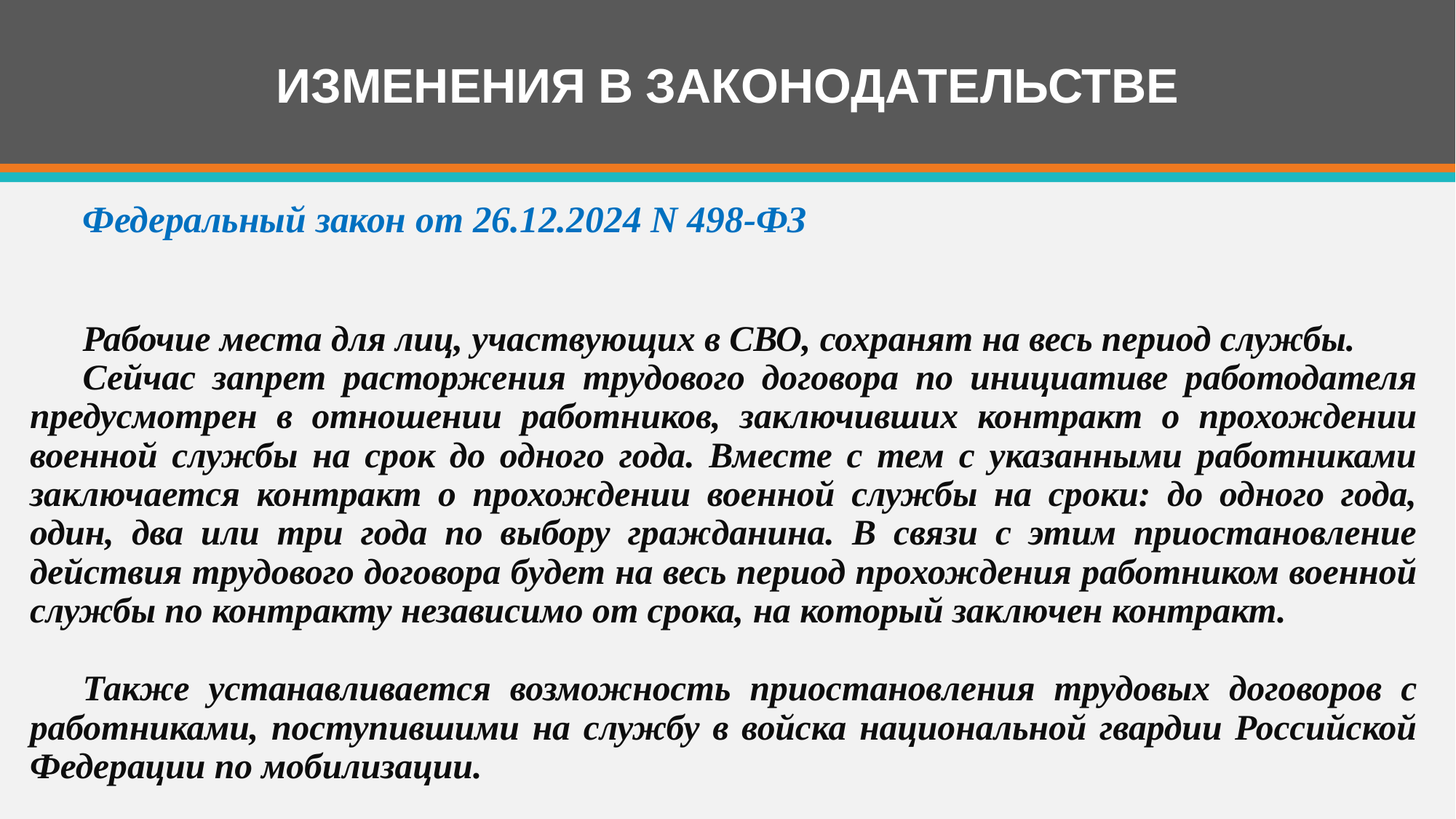

# ИЗМЕНЕНИЯ В ЗАКОНОДАТЕЛЬСТВЕ
Федеральный закон от 26.12.2024 N 498-ФЗ

Рабочие места для лиц, участвующих в СВО, сохранят на весь период службы.
Сейчас запрет расторжения трудового договора по инициативе работодателя предусмотрен в отношении работников, заключивших контракт о прохождении военной службы на срок до одного года. Вместе с тем с указанными работниками заключается контракт о прохождении военной службы на сроки: до одного года, один, два или три года по выбору гражданина. В связи с этим приостановление действия трудового договора будет на весь период прохождения работником военной службы по контракту независимо от срока, на который заключен контракт.

Также устанавливается возможность приостановления трудовых договоров с работниками, поступившими на службу в войска национальной гвардии Российской Федерации по мобилизации.